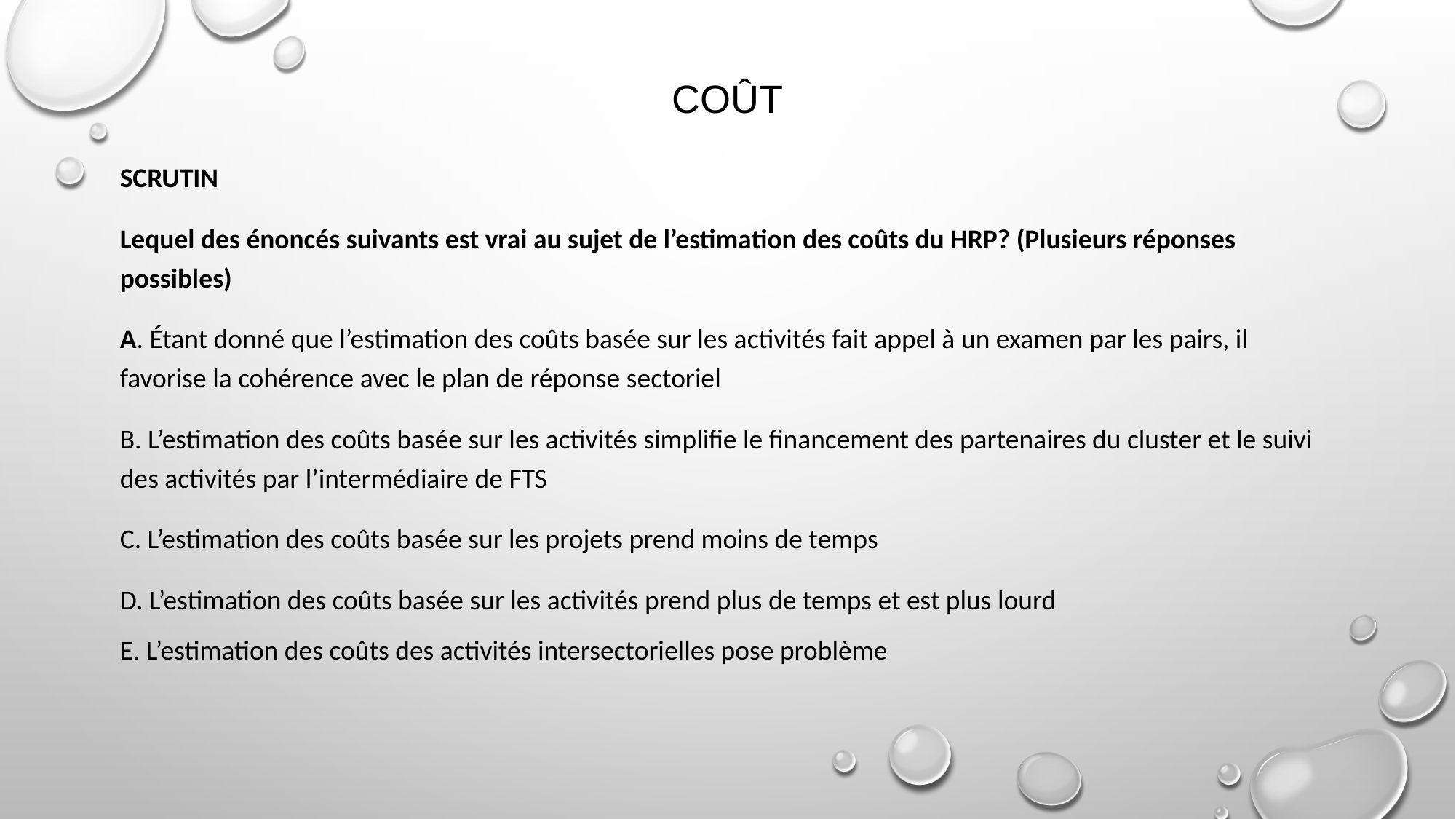

# COÛT
SCRUTIN
Lequel des énoncés suivants est vrai au sujet de l’estimation des coûts du HRP? (Plusieurs réponses possibles)
A. Étant donné que l’estimation des coûts basée sur les activités fait appel à un examen par les pairs, il favorise la cohérence avec le plan de réponse sectoriel
B. L’estimation des coûts basée sur les activités simplifie le financement des partenaires du cluster et le suivi des activités par l’intermédiaire de FTS
C. L’estimation des coûts basée sur les projets prend moins de temps
D. L’estimation des coûts basée sur les activités prend plus de temps et est plus lourd
E. L’estimation des coûts des activités intersectorielles pose problème